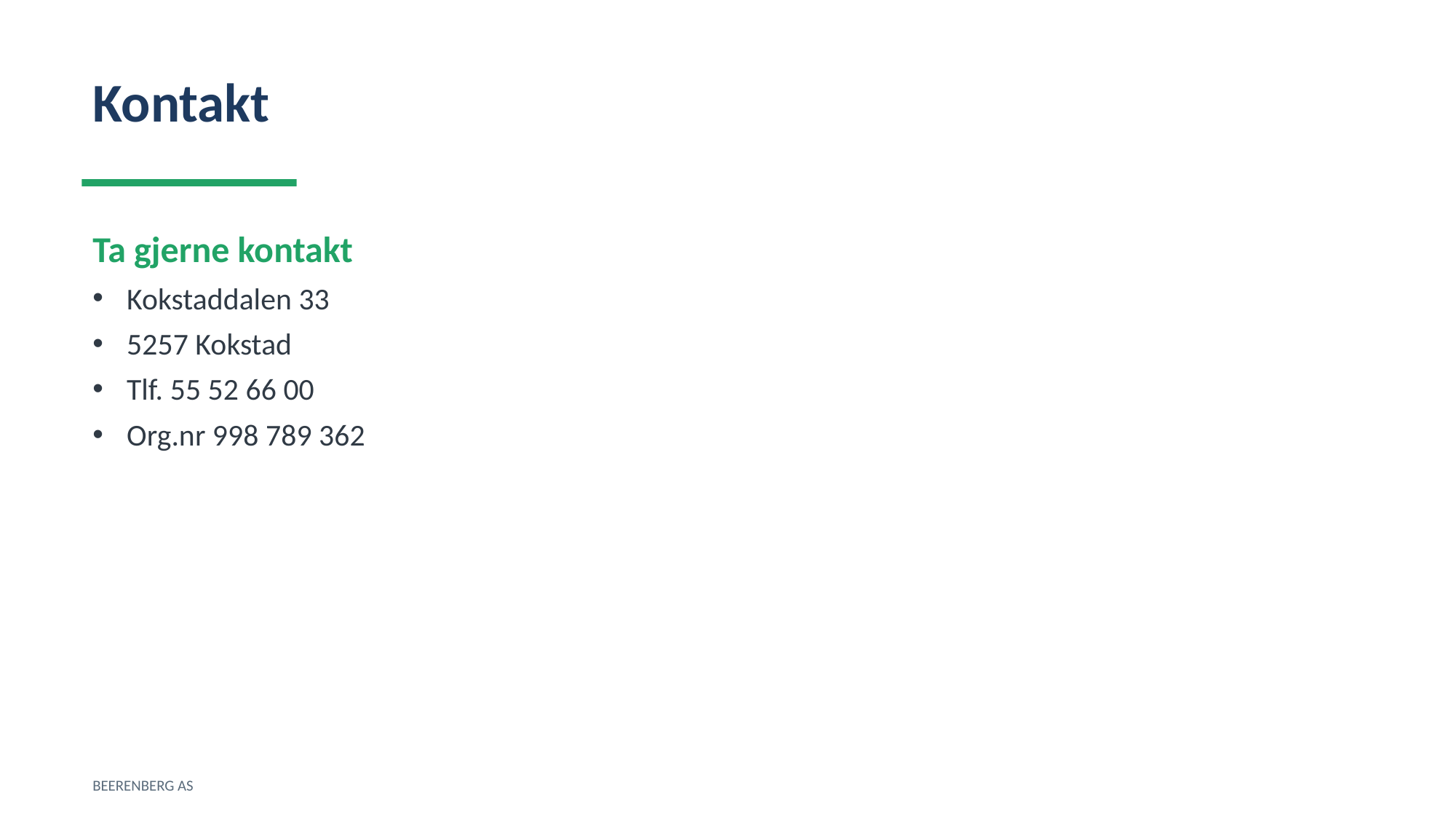

Kontakt

Ta gjerne kontakt
Kokstaddalen 33
5257 Kokstad
Tlf. 55 52 66 00
Org.nr 998 789 362
BEERENBERG AS